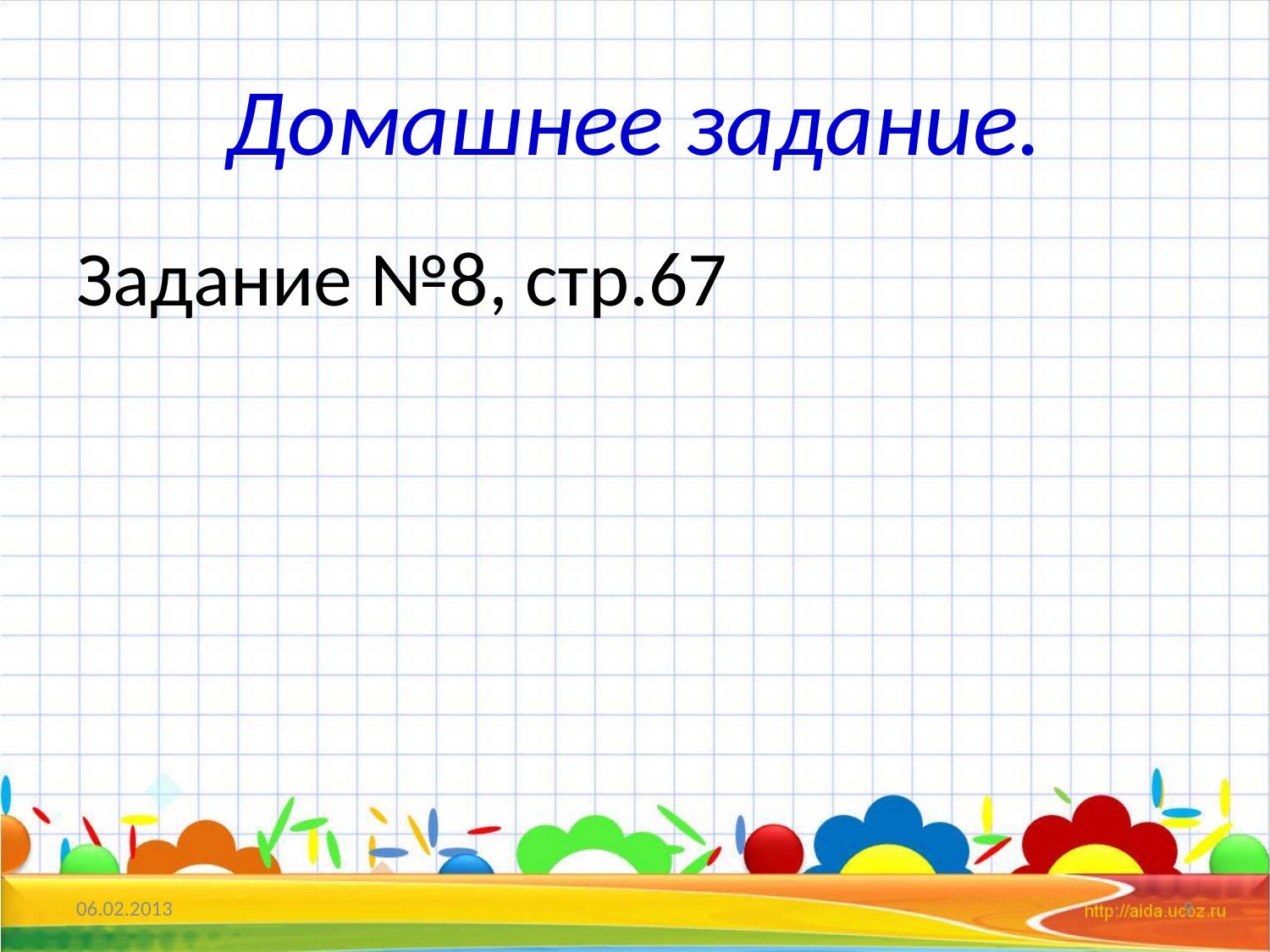

# Домашнее задание.
Задание №8, стр.67
06.02.2013
9